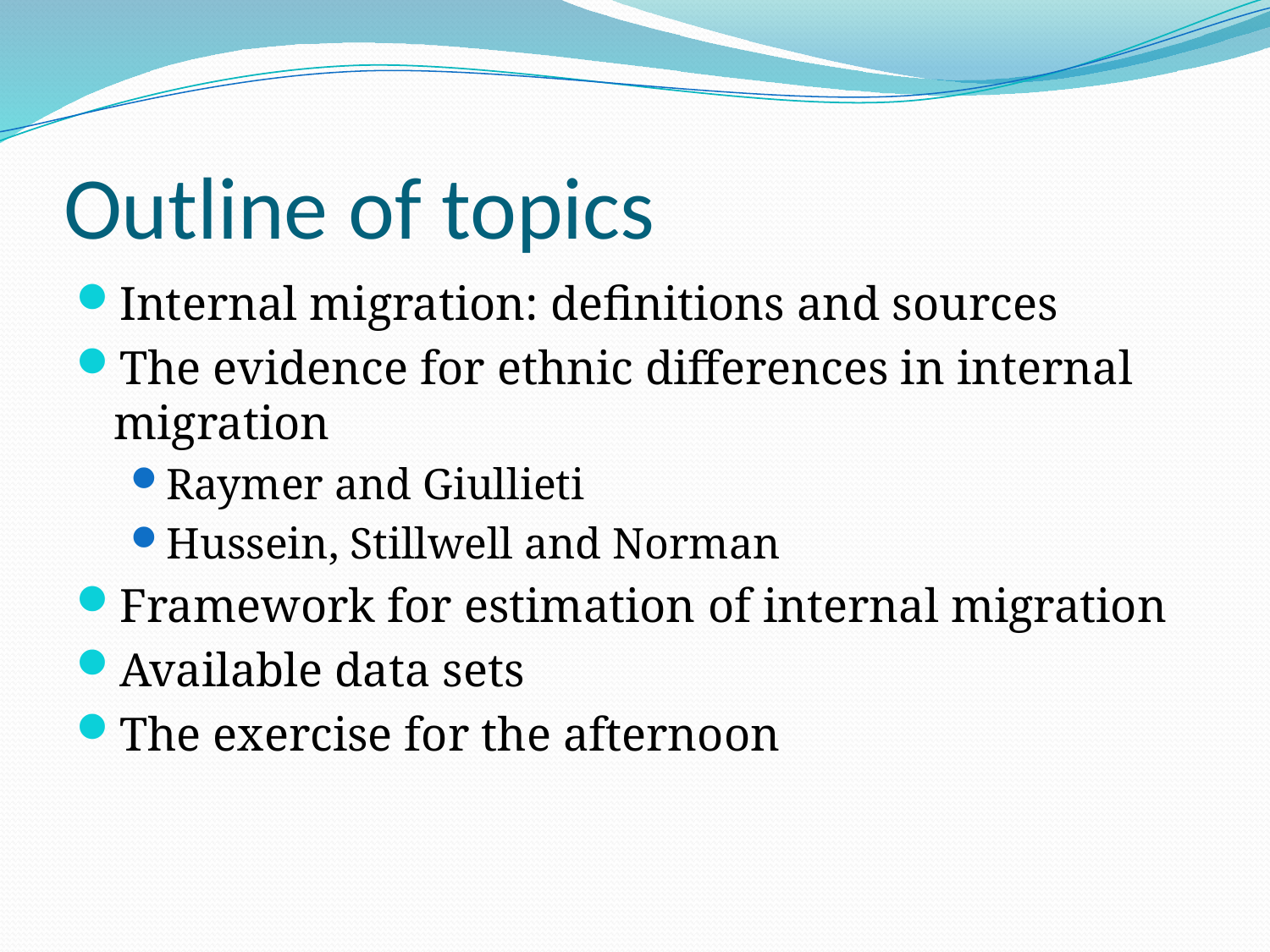

# Outline of topics
Internal migration: definitions and sources
The evidence for ethnic differences in internal migration
Raymer and Giullieti
Hussein, Stillwell and Norman
Framework for estimation of internal migration
Available data sets
The exercise for the afternoon